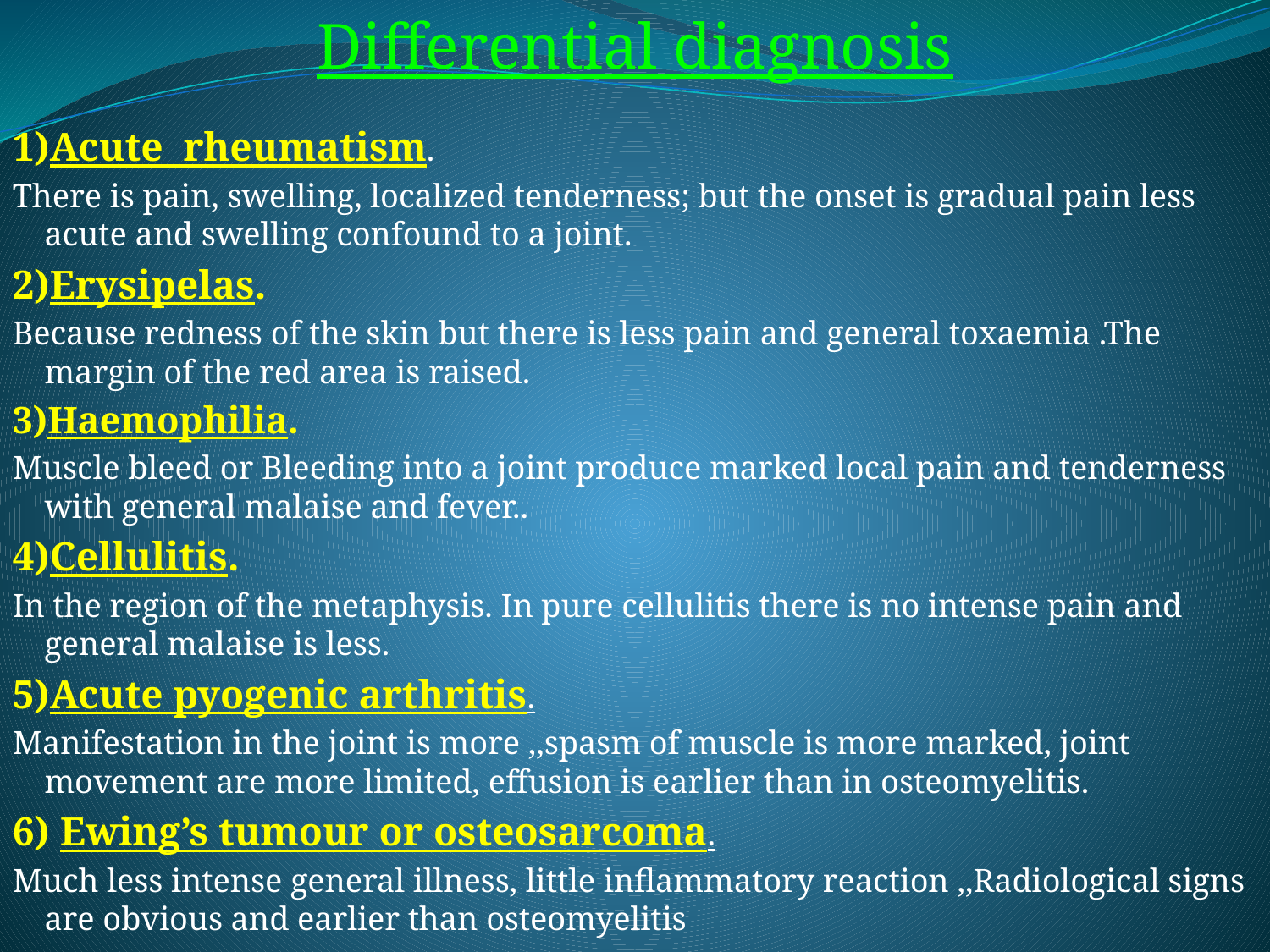

# Differential diagnosis
1)Acute  rheumatism.
There is pain, swelling, localized tenderness; but the onset is gradual pain less acute and swelling confound to a joint.
2)Erysipelas.
Because redness of the skin but there is less pain and general toxaemia .The margin of the red area is raised.
3)Haemophilia.
Muscle bleed or Bleeding into a joint produce marked local pain and tenderness with general malaise and fever..
4)Cellulitis.
In the region of the metaphysis. In pure cellulitis there is no intense pain and general malaise is less.
5)Acute pyogenic arthritis.
Manifestation in the joint is more ,,spasm of muscle is more marked, joint movement are more limited, effusion is earlier than in osteomyelitis.
6) Ewing’s tumour or osteosarcoma.
Much less intense general illness, little inflammatory reaction ,,Radiological signs are obvious and earlier than osteomyelitis